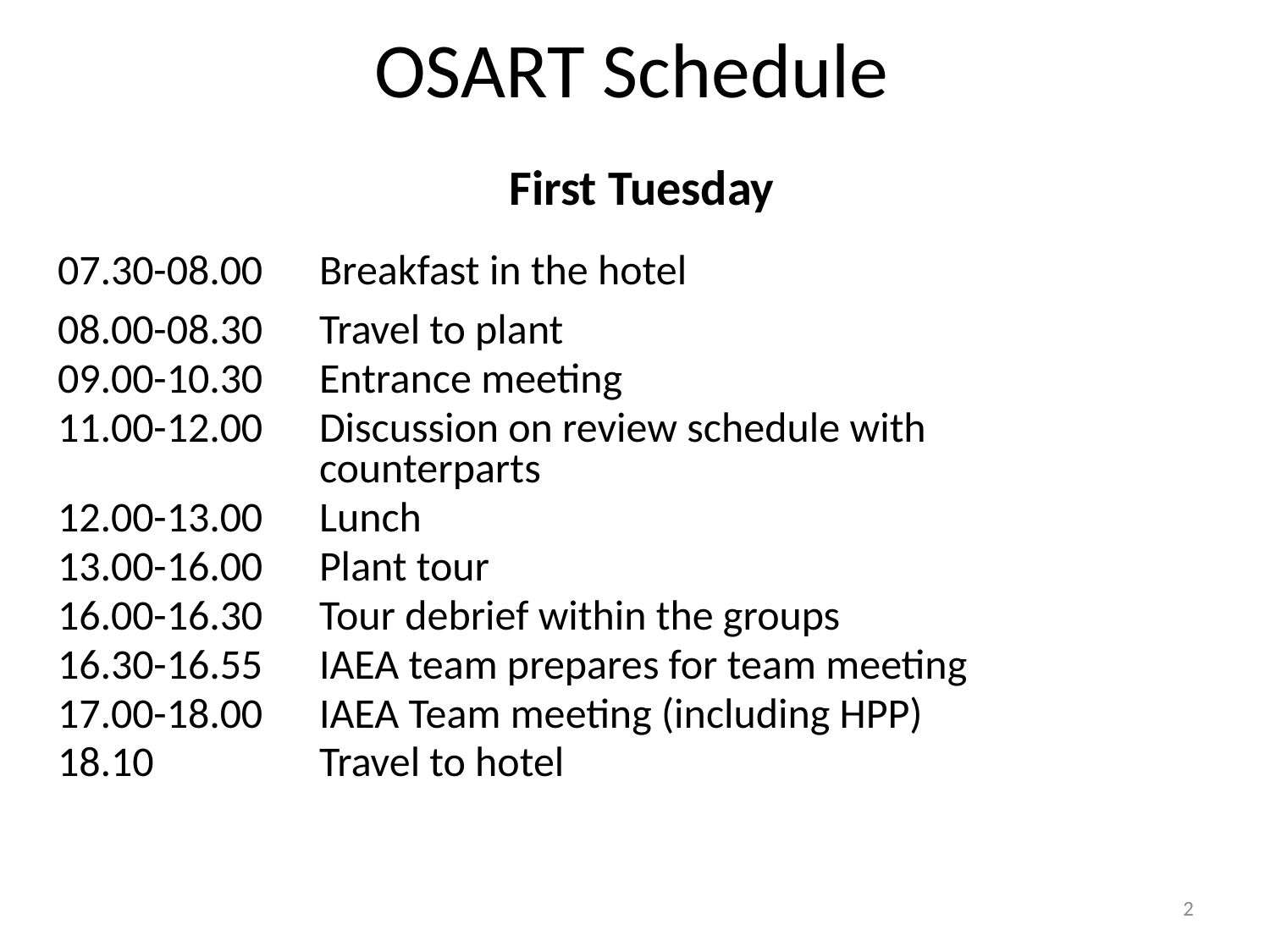

# OSART Schedule
First Tuesday

07.30-08.00	Breakfast in the hotel
08.00-08.30	Travel to plant
09.00-10.30	Entrance meeting
11.00-12.00	Discussion on review schedule with 		           counterparts
12.00-13.00	Lunch
13.00-16.00	Plant tour
16.00-16.30	Tour debrief within the groups
16.30-16.55	IAEA team prepares for team meeting
17.00-18.00	IAEA Team meeting (including HPP)
18.10	Travel to hotel

2